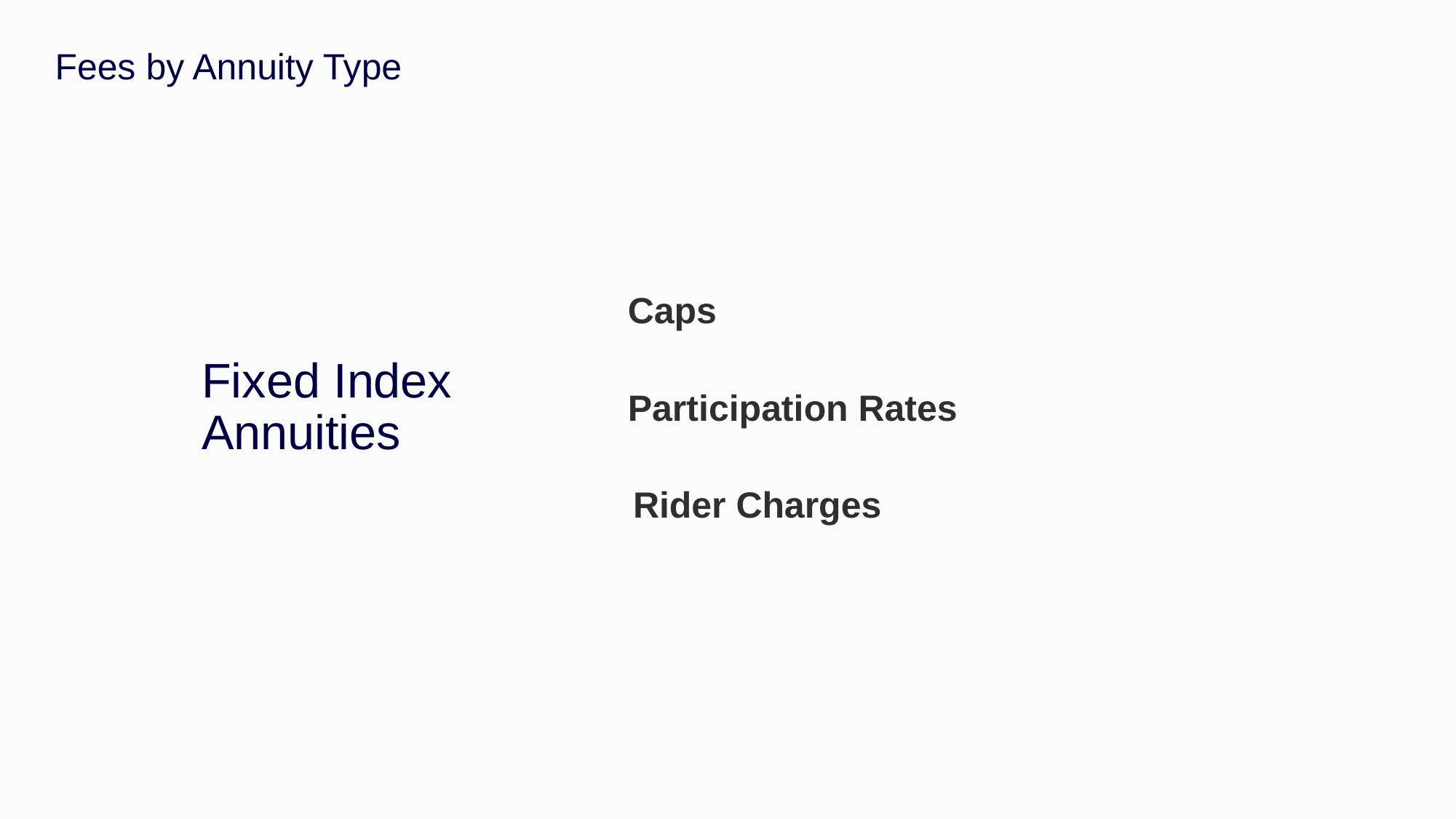

Fees by Annuity Type
Caps

Fixed Index Annuities
Participation Rates
Rider Charges
2
Fixed Index Annuities
3
Variable Annuities